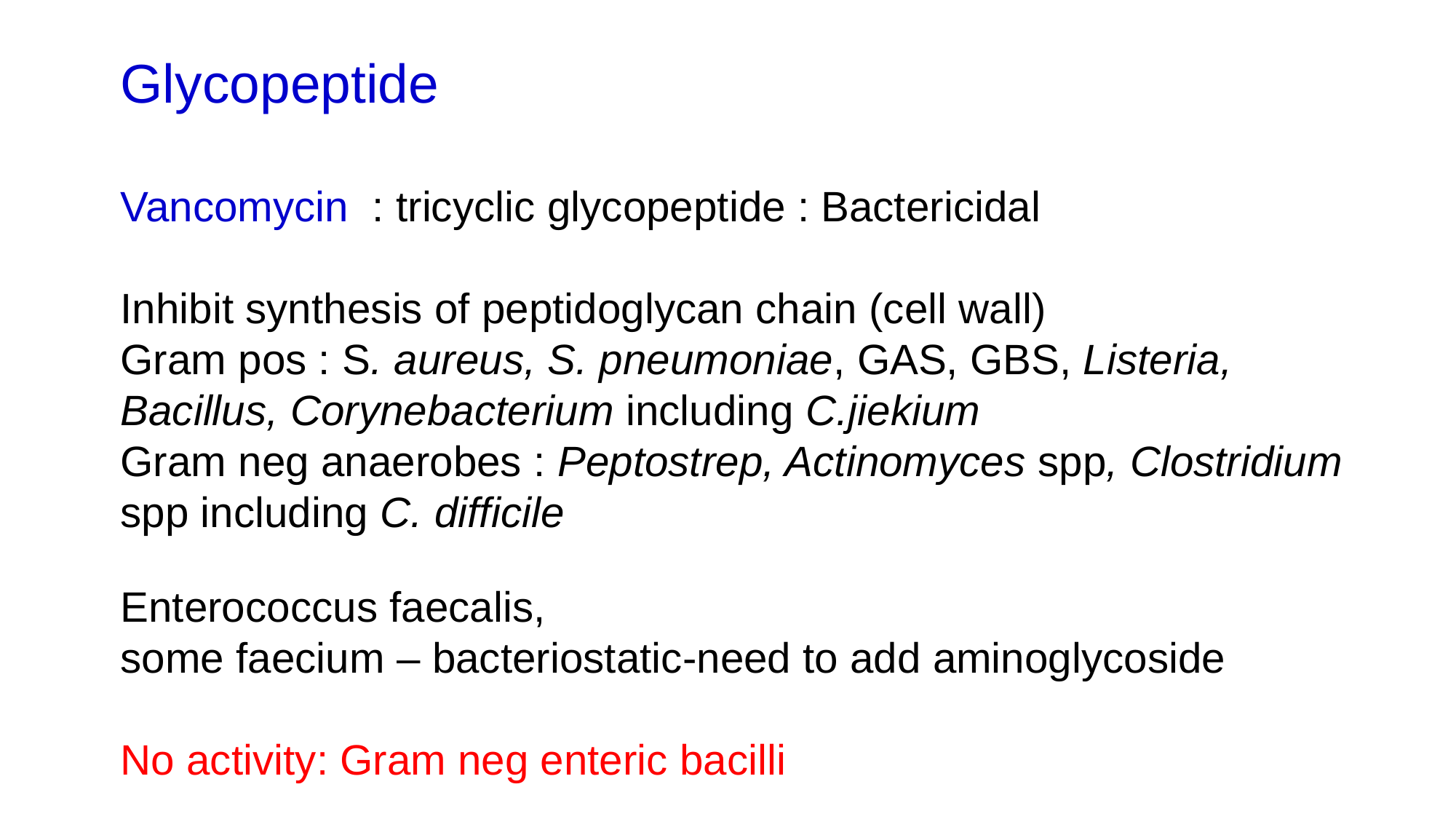

Glycopeptide

Vancomycin  : tricyclic glycopeptide : Bactericidal

Inhibit synthesis of peptidoglycan chain (cell wall)
Gram pos : S. aureus, S. pneumoniae, GAS, GBS, Listeria, Bacillus, Corynebacterium including C.jiekium
Gram neg anaerobes : Peptostrep, Actinomyces spp, Clostridium spp including C. difficile

Enterococcus faecalis,
some faecium – bacteriostatic-need to add aminoglycoside

No activity: Gram neg enteric bacilli